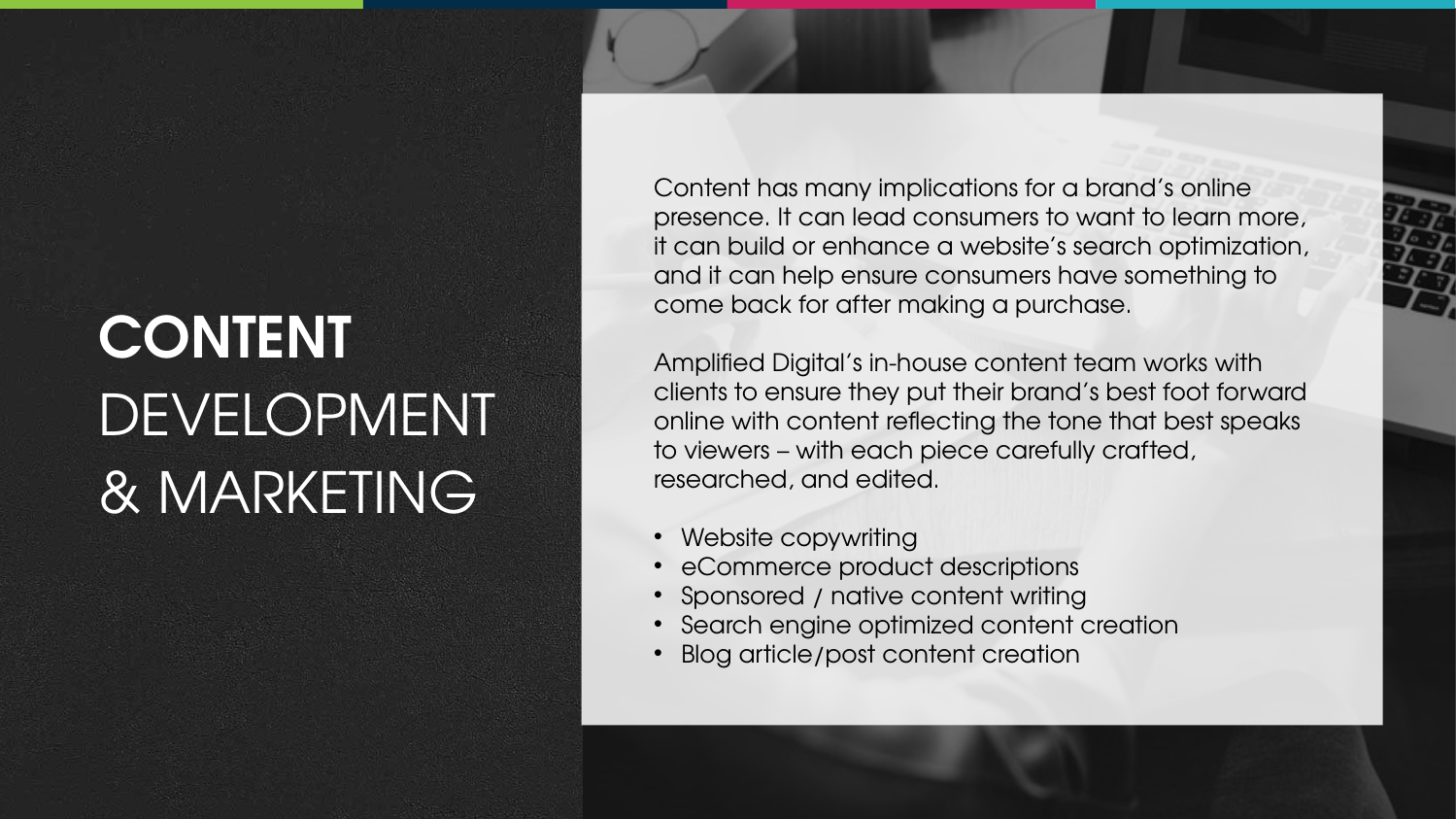

Content has many implications for a brand’s online presence. It can lead consumers to want to learn more, it can build or enhance a website’s search optimization, and it can help ensure consumers have something to come back for after making a purchase.

Amplified Digital’s in-house content team works with clients to ensure they put their brand’s best foot forward online with content reflecting the tone that best speaks to viewers – with each piece carefully crafted, researched, and edited.

Website copywriting
eCommerce product descriptions
Sponsored / native content writing
Search engine optimized content creation
Blog article/post content creation
CONTENT DEVELOPMENT & MARKETING